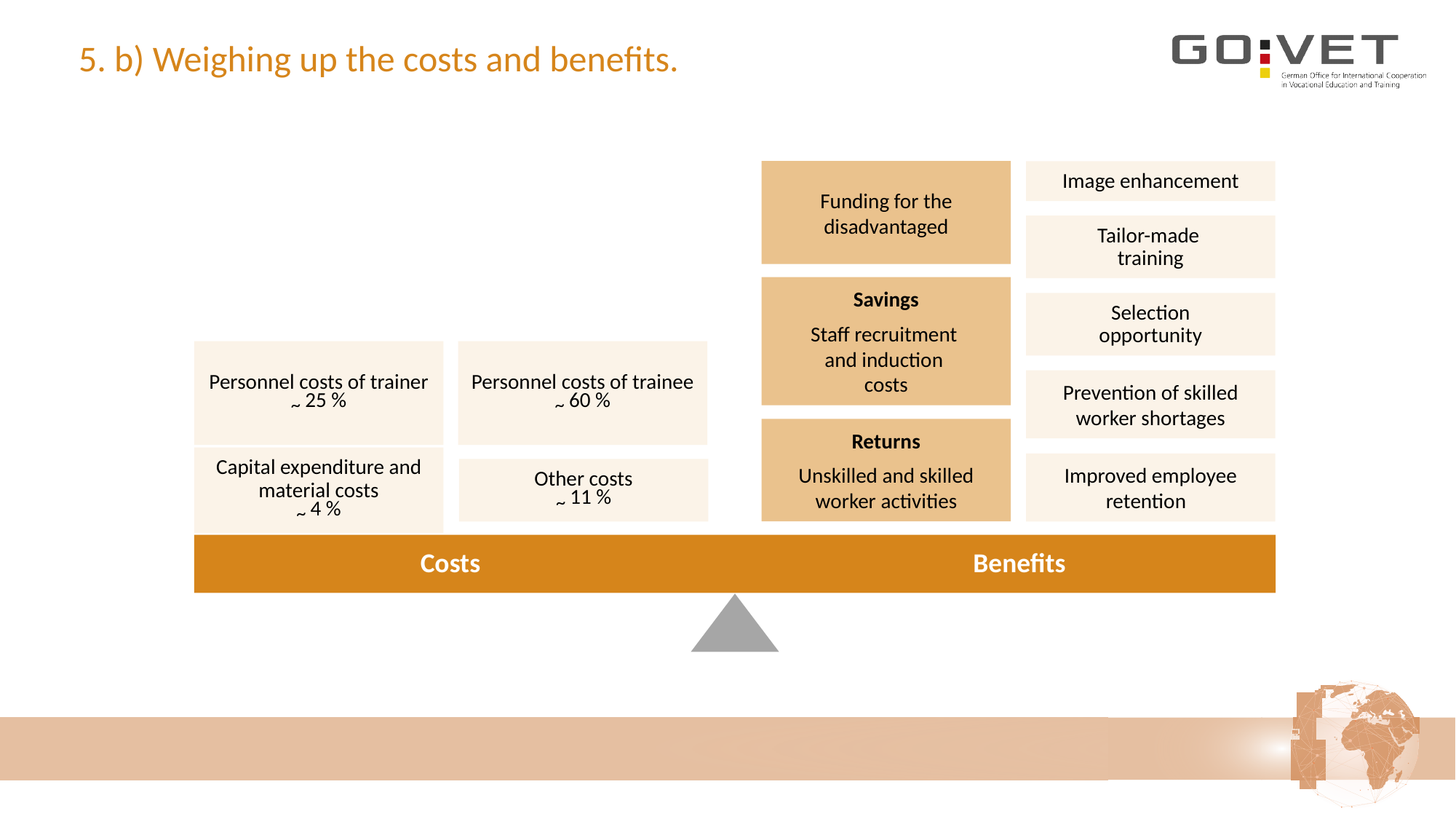

# 5. b) Weighing up the costs and benefits.
Funding for the disadvantaged
Image enhancement
Tailor-made
training
Savings
Staff recruitment
and induction
costs
Selection
opportunity
Personnel costs of trainer
~ 25 %
Personnel costs of trainee
~ 60 %
Prevention of skilled worker shortages
Returns
Unskilled and skilled worker activities
Improved employee retention
Capital expenditure and material costs
~ 4 %
Other costs
~ 11 %

Costs
Benefits